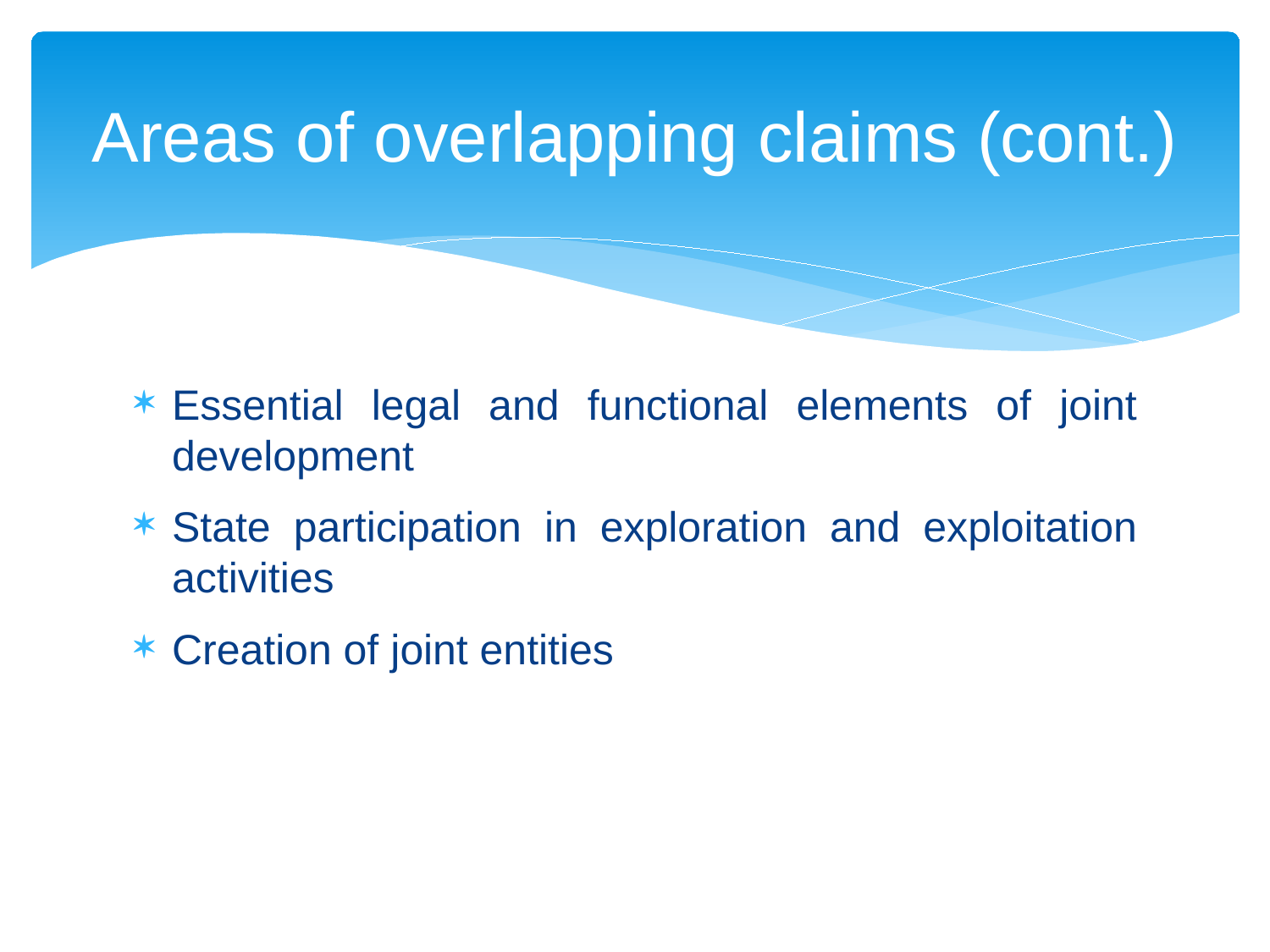

# Areas of overlapping claims (cont.)
Essential legal and functional elements of joint development

State participation in exploration and exploitation activities

Creation of joint entities